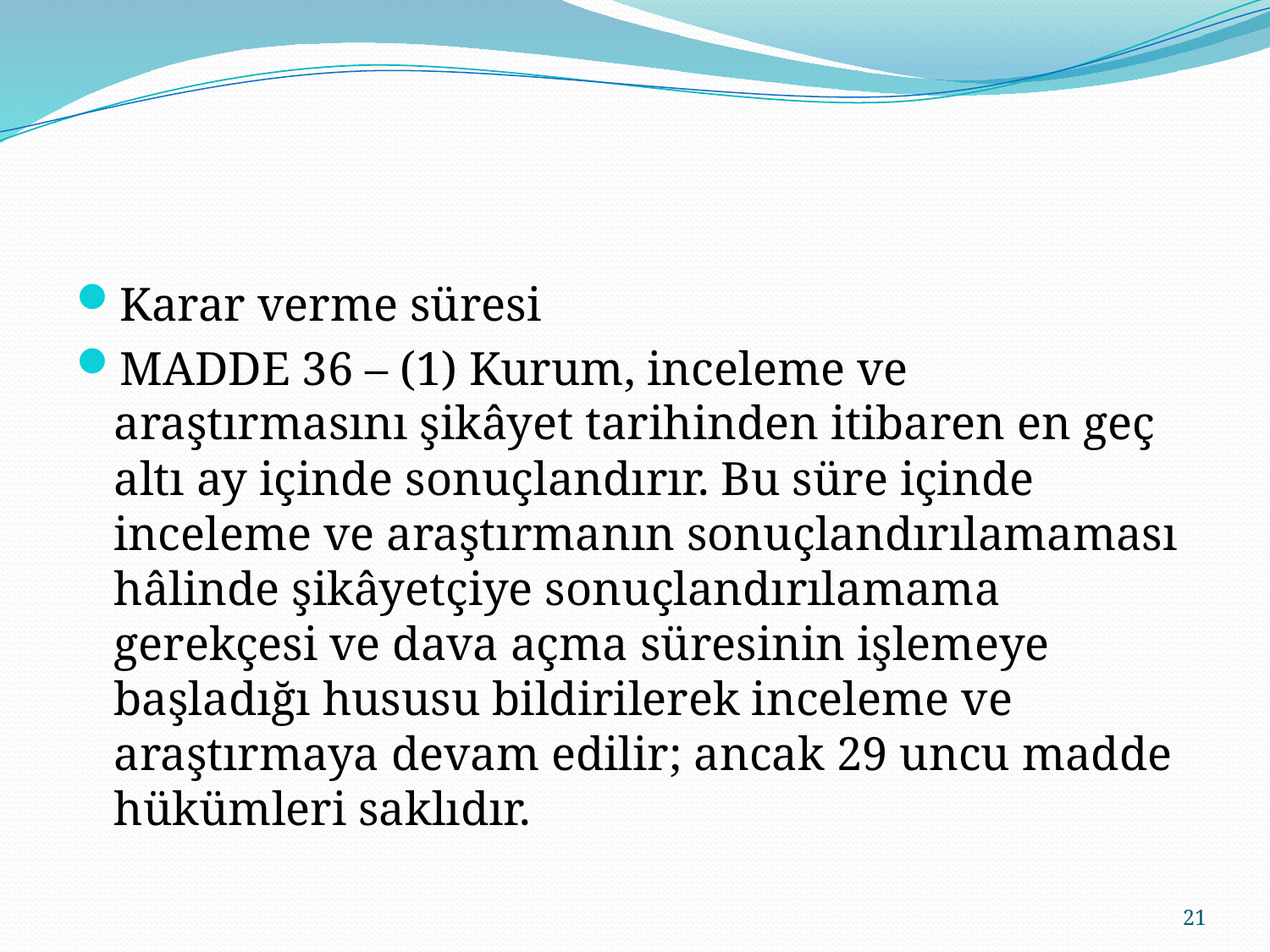

#
Karar verme süresi
MADDE 36 – (1) Kurum, inceleme ve araştırmasını şikâyet tarihinden itibaren en geç altı ay içinde sonuçlandırır. Bu süre içinde inceleme ve araştırmanın sonuçlandırılamaması hâlinde şikâyetçiye sonuçlandırılamama gerekçesi ve dava açma süresinin işlemeye başladığı hususu bildirilerek inceleme ve araştırmaya devam edilir; ancak 29 uncu madde hükümleri saklıdır.

21